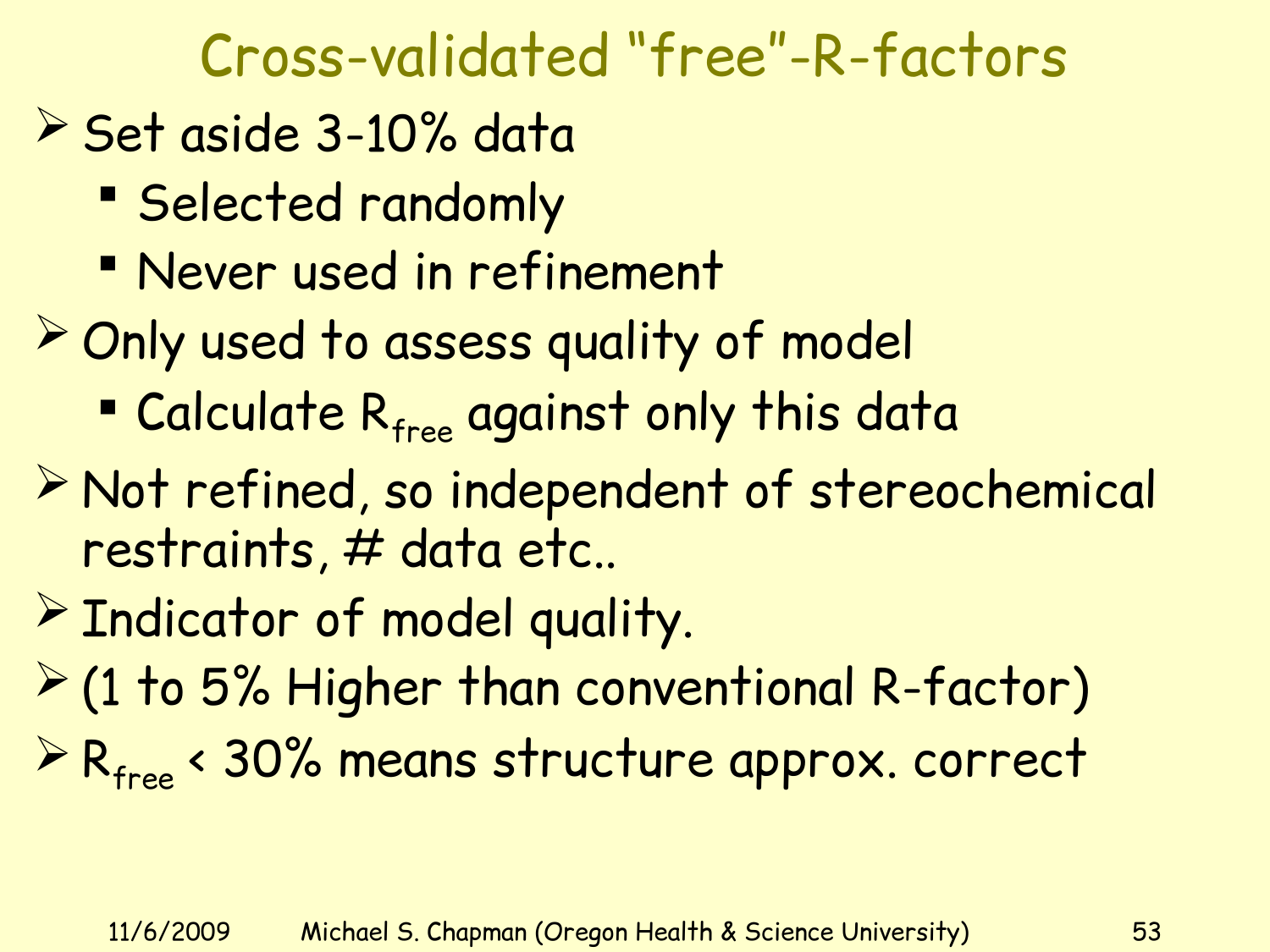

# Cross-validated “free”-R-factors
Set aside 3-10% data
Selected randomly
Never used in refinement
Only used to assess quality of model
Calculate Rfree against only this data
Not refined, so independent of stereochemical restraints, # data etc..
Indicator of model quality.
(1 to 5% Higher than conventional R-factor)
Rfree < 30% means structure approx. correct
11/6/2009
Michael S. Chapman (Oregon Health & Science University)
53